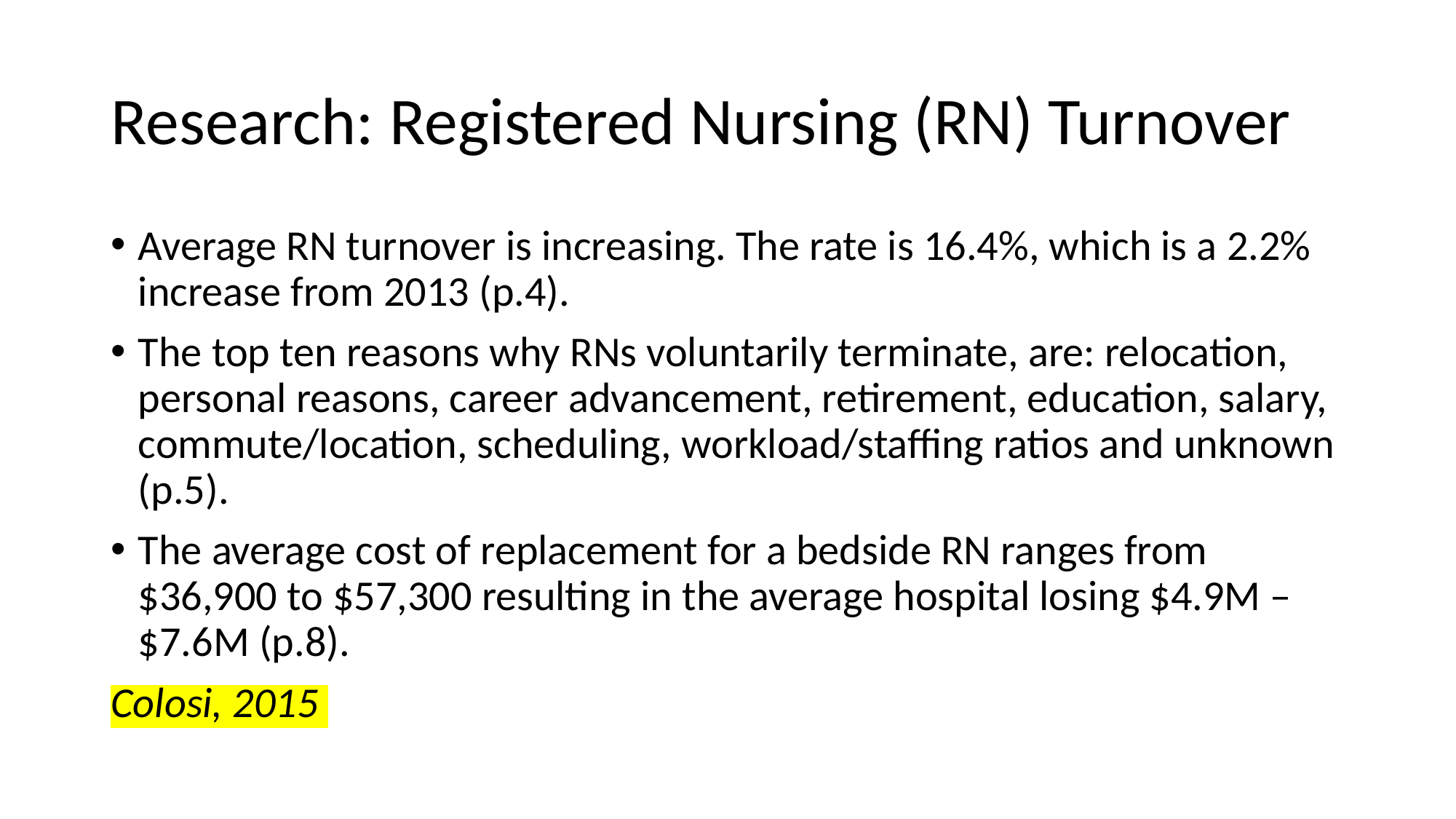

# Research: Registered Nursing (RN) Turnover
Average RN turnover is increasing. The rate is 16.4%, which is a 2.2% increase from 2013 (p.4).
The top ten reasons why RNs voluntarily terminate, are: relocation, personal reasons, career advancement, retirement, education, salary, commute/location, scheduling, workload/staffing ratios and unknown (p.5).
The average cost of replacement for a bedside RN ranges from $36,900 to $57,300 resulting in the average hospital losing $4.9M – $7.6M (p.8).
Colosi, 2015